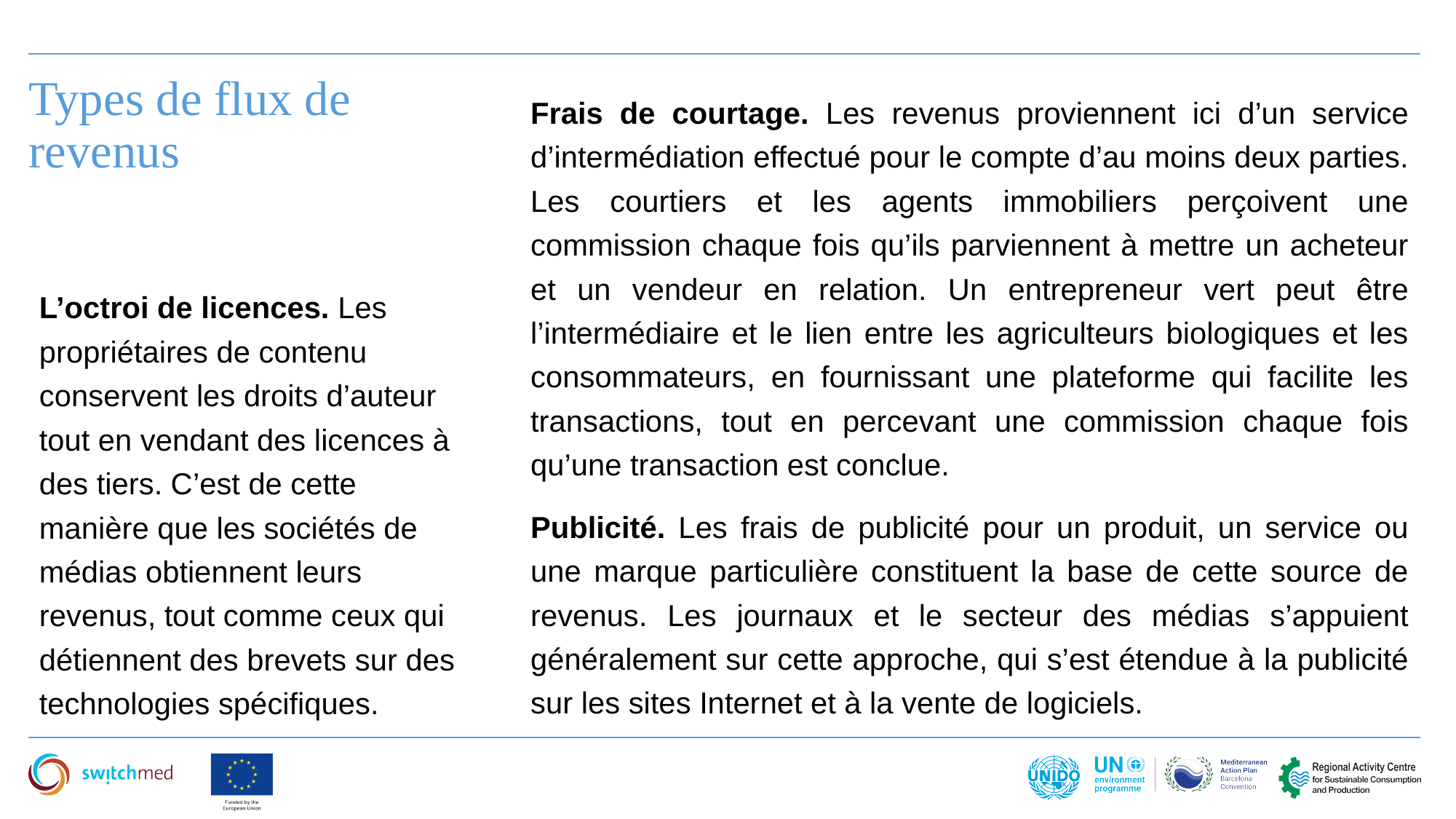

Types de flux de revenus
Frais de courtage. Les revenus proviennent ici d’un service d’intermédiation effectué pour le compte d’au moins deux parties. Les courtiers et les agents immobiliers perçoivent une commission chaque fois qu’ils parviennent à mettre un acheteur et un vendeur en relation. Un entrepreneur vert peut être l’intermédiaire et le lien entre les agriculteurs biologiques et les consommateurs, en fournissant une plateforme qui facilite les transactions, tout en percevant une commission chaque fois qu’une transaction est conclue.
Publicité. Les frais de publicité pour un produit, un service ou une marque particulière constituent la base de cette source de revenus. Les journaux et le secteur des médias s’appuient généralement sur cette approche, qui s’est étendue à la publicité sur les sites Internet et à la vente de logiciels.

L’octroi de licences. Les propriétaires de contenu conservent les droits d’auteur tout en vendant des licences à des tiers. C’est de cette manière que les sociétés de médias obtiennent leurs revenus, tout comme ceux qui détiennent des brevets sur des technologies spécifiques.